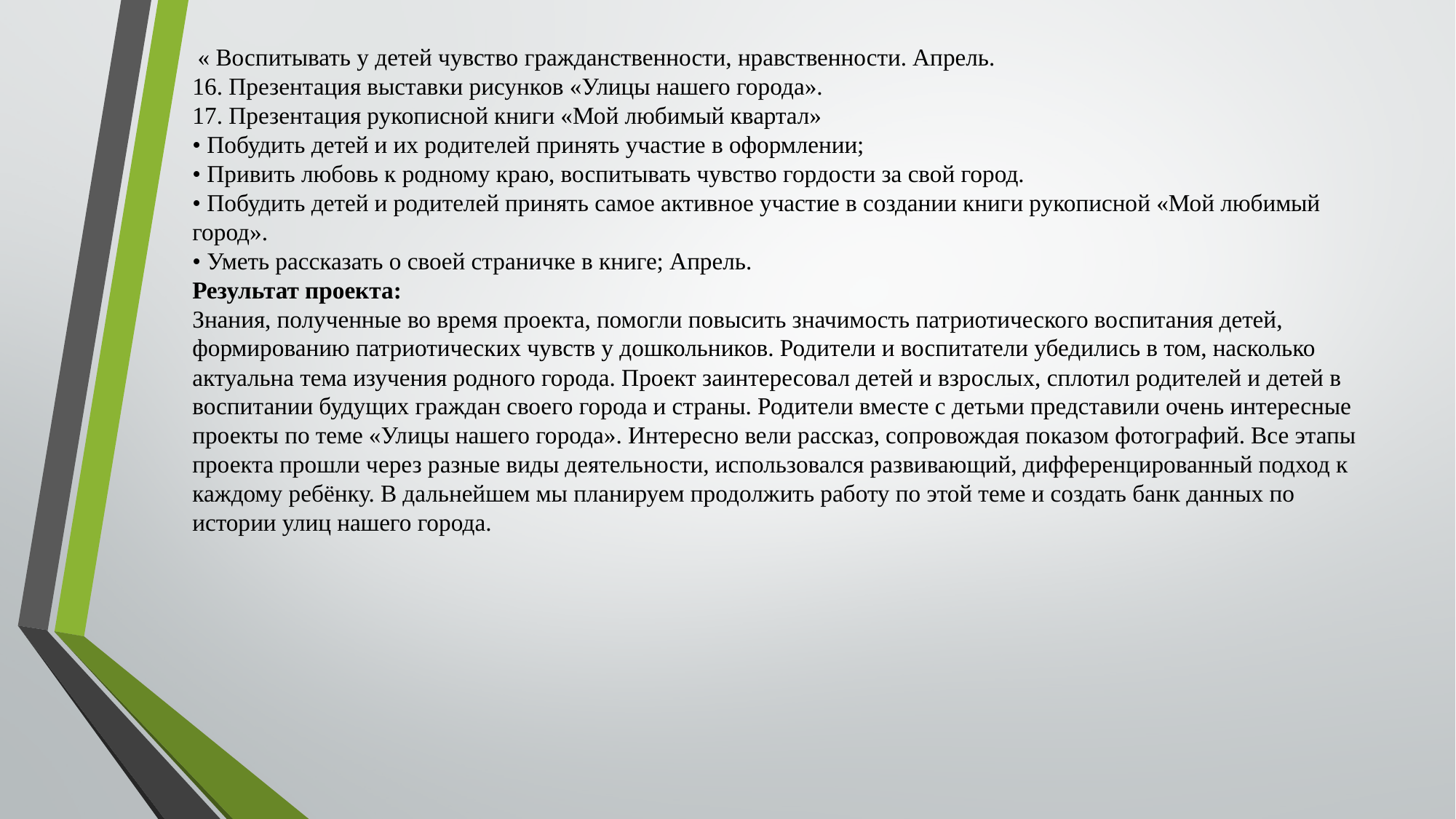

# « Воспитывать у детей чувство гражданственности, нравственности. Апрель. 16. Презентация выставки рисунков «Улицы нашего города». 17. Презентация рукописной книги «Мой любимый квартал» • Побудить детей и их родителей принять участие в оформлении; • Привить любовь к родному краю, воспитывать чувство гордости за свой город. • Побудить детей и родителей принять самое активное участие в создании книги рукописной «Мой любимый город». • Уметь рассказать о своей страничке в книге; Апрель. Результат проекта: Знания, полученные во время проекта, помогли повысить значимость патриотического воспитания детей, формированию патриотических чувств у дошкольников. Родители и воспитатели убедились в том, насколько актуальна тема изучения родного города. Проект заинтересовал детей и взрослых, сплотил родителей и детей в воспитании будущих граждан своего города и страны. Родители вместе с детьми представили очень интересные проекты по теме «Улицы нашего города». Интересно вели рассказ, сопровождая показом фотографий. Все этапы проекта прошли через разные виды деятельности, использовался развивающий, дифференцированный подход к каждому ребёнку. В дальнейшем мы планируем продолжить работу по этой теме и создать банк данных по истории улиц нашего города.